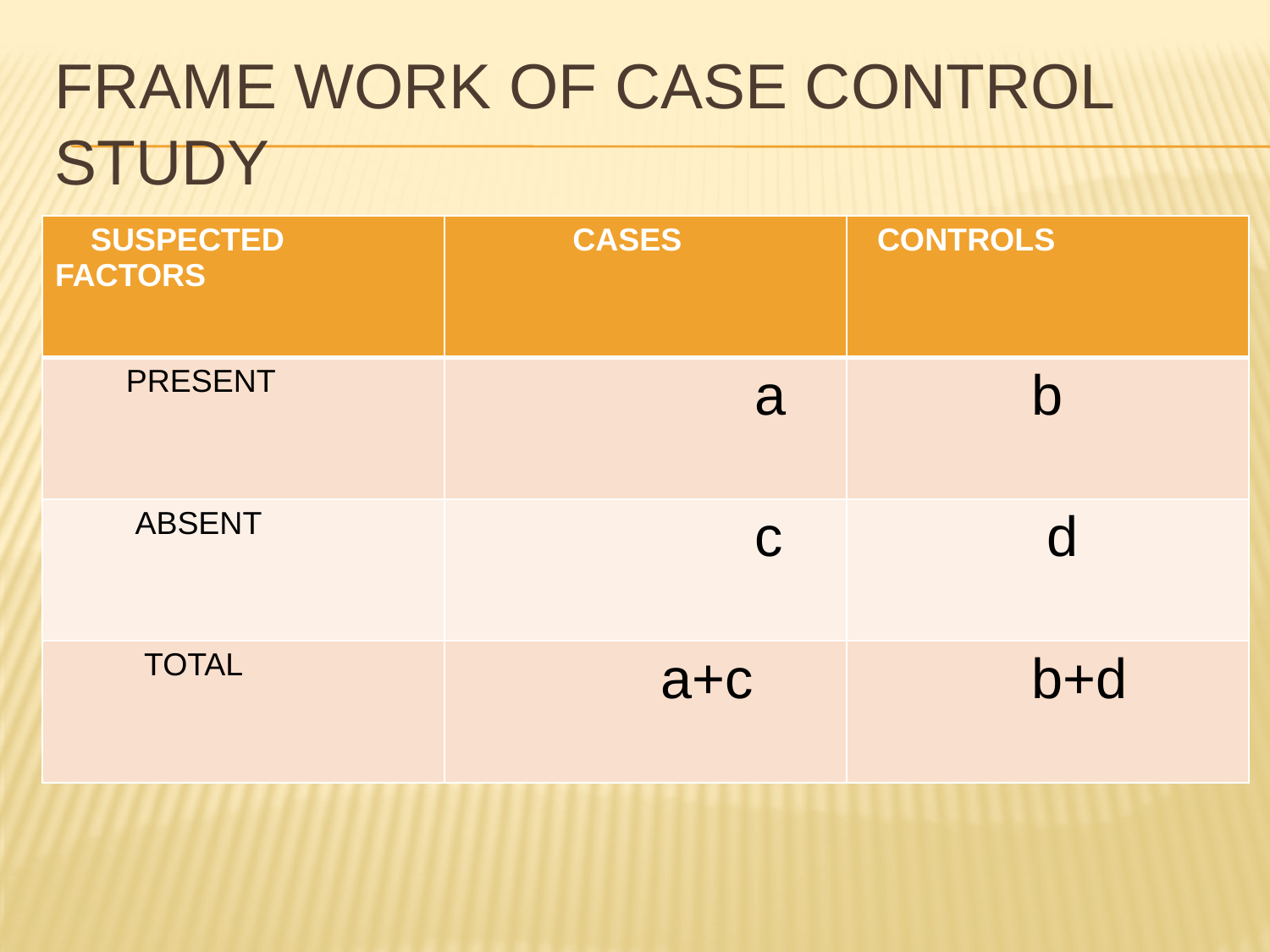

# Frame work of case control study
| SUSPECTED FACTORS | CASES | CONTROLS |
| --- | --- | --- |
| PRESENT | a | b |
| ABSENT | c | d |
| TOTAL | a+c | b+d |